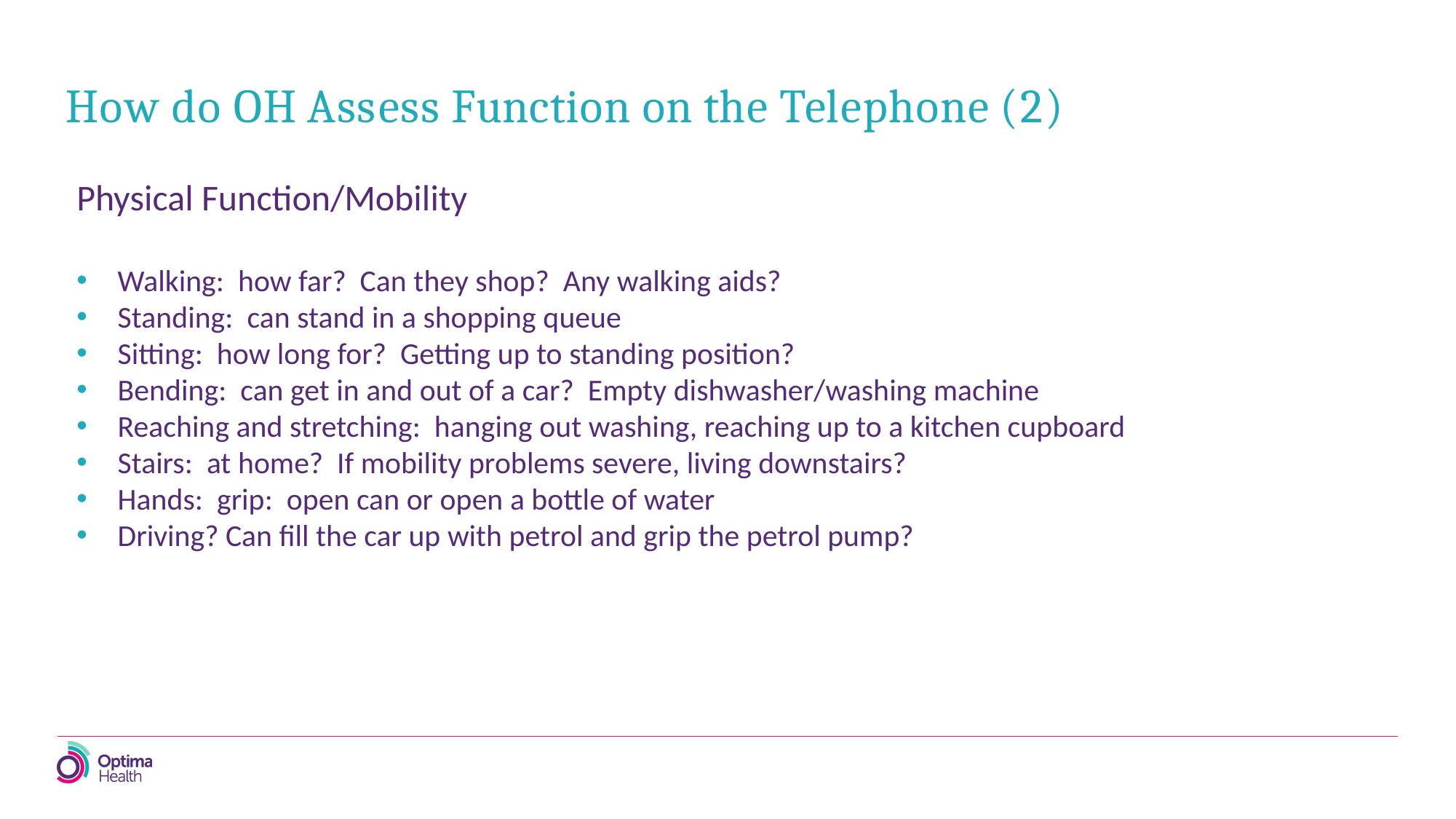

How do OH Assess Function on the Telephone (2)
Physical Function/Mobility

Walking:  how far?  Can they shop?  Any walking aids?
Standing:  can stand in a shopping queue
Sitting:  how long for?  Getting up to standing position?
Bending:  can get in and out of a car?  Empty dishwasher/washing machine
Reaching and stretching:  hanging out washing, reaching up to a kitchen cupboard
Stairs:  at home?  If mobility problems severe, living downstairs?
Hands:  grip:  open can or open a bottle of water
Driving? Can fill the car up with petrol and grip the petrol pump?